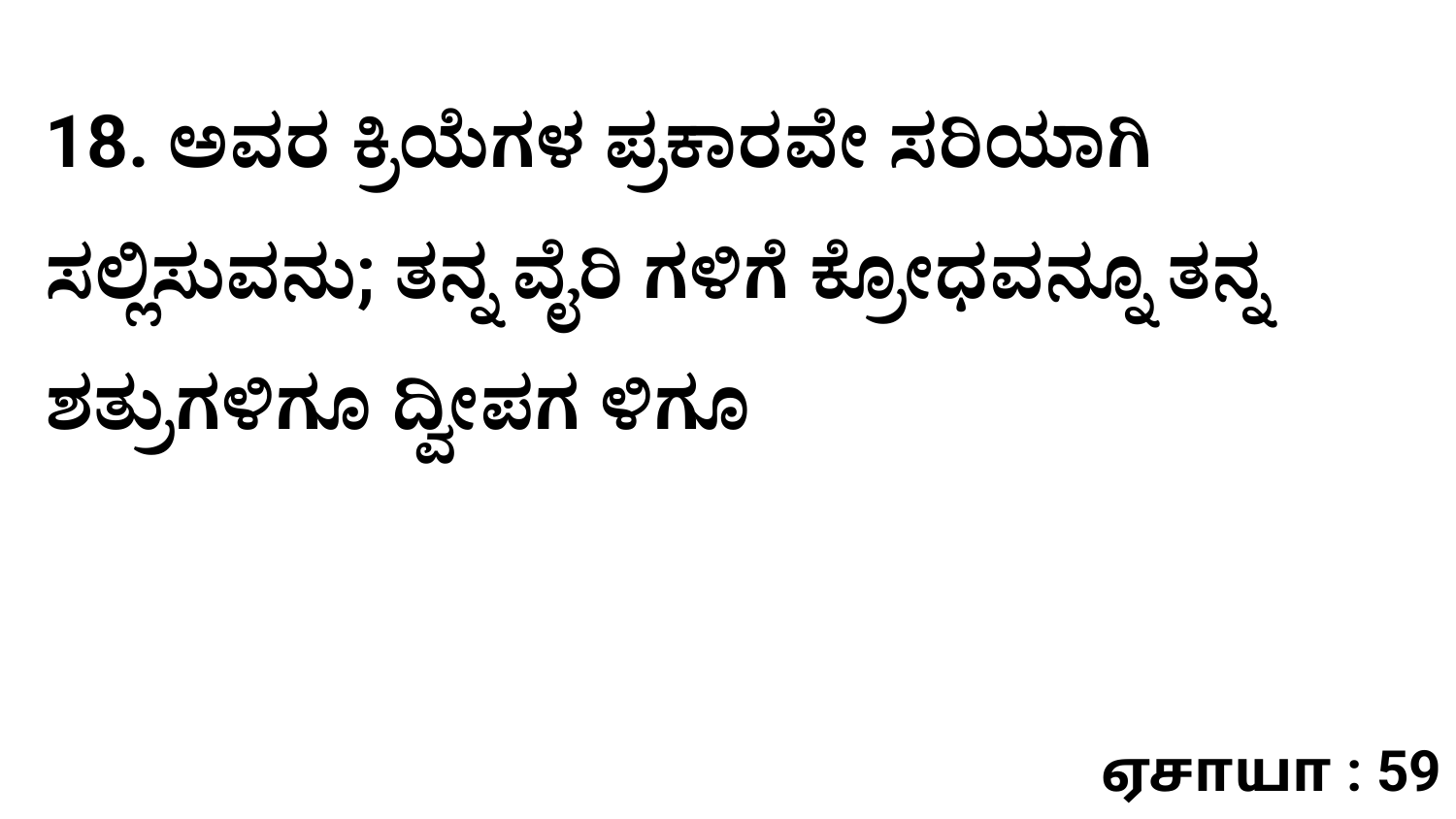

18. ಅವರ ಕ್ರಿಯೆಗಳ ಪ್ರಕಾರವೇ ಸರಿಯಾಗಿ ಸಲ್ಲಿಸುವನು; ತನ್ನ ವೈರಿ ಗಳಿಗೆ ಕ್ರೋಧವನ್ನೂ ತನ್ನ ಶತ್ರುಗಳಿಗೂ ದ್ವೀಪಗ ಳಿಗೂ
ஏசாயா : 59